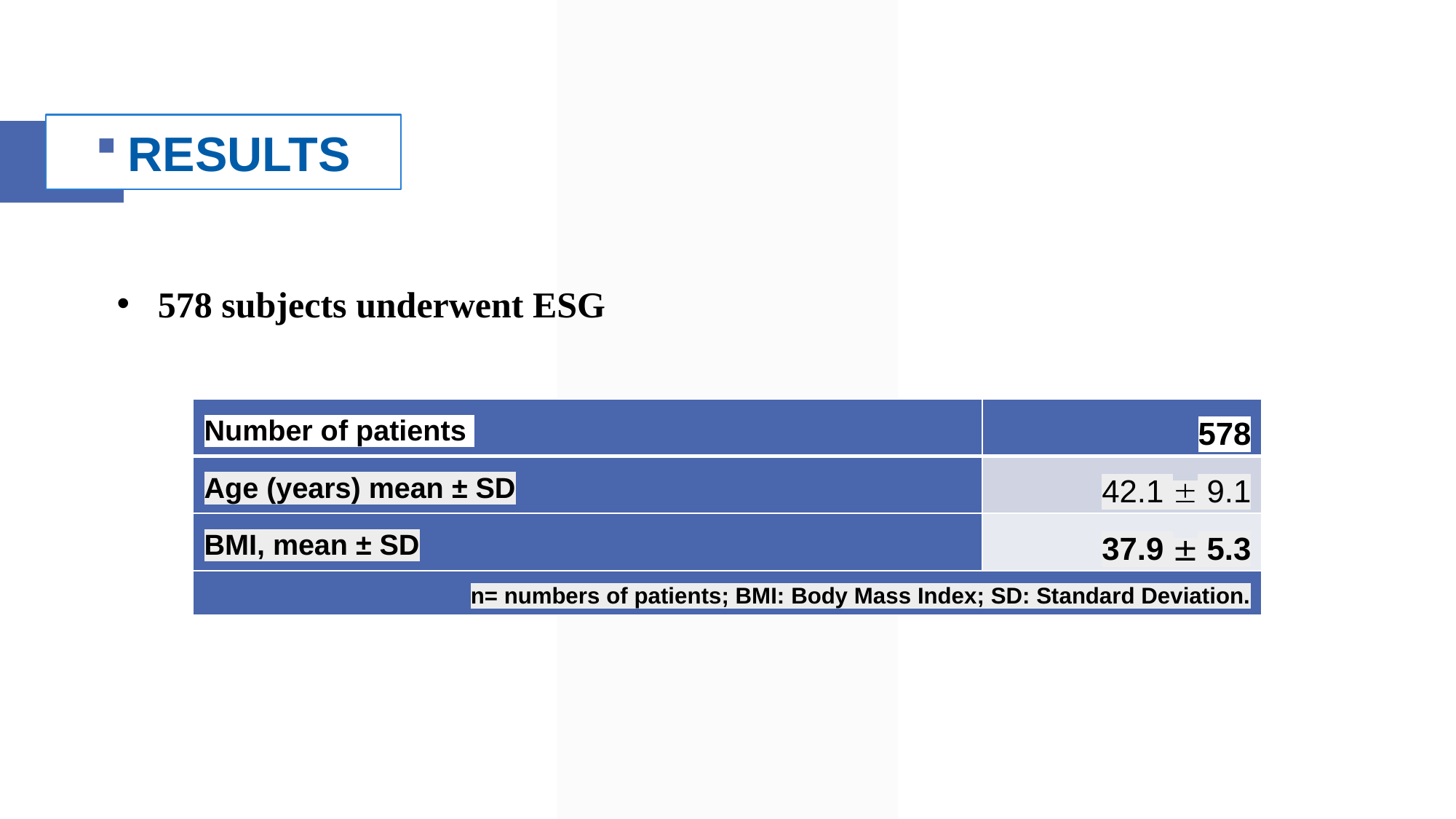

RESULTS
578 subjects underwent ESG
| Number of patients | 578 |
| --- | --- |
| Age (years) mean ± SD | 42.1 ± 9.1 |
| BMI, mean ± SD | 37.9 ± 5.3 |
| n= numbers of patients; BMI: Body Mass Index; SD: Standard Deviation. |  |